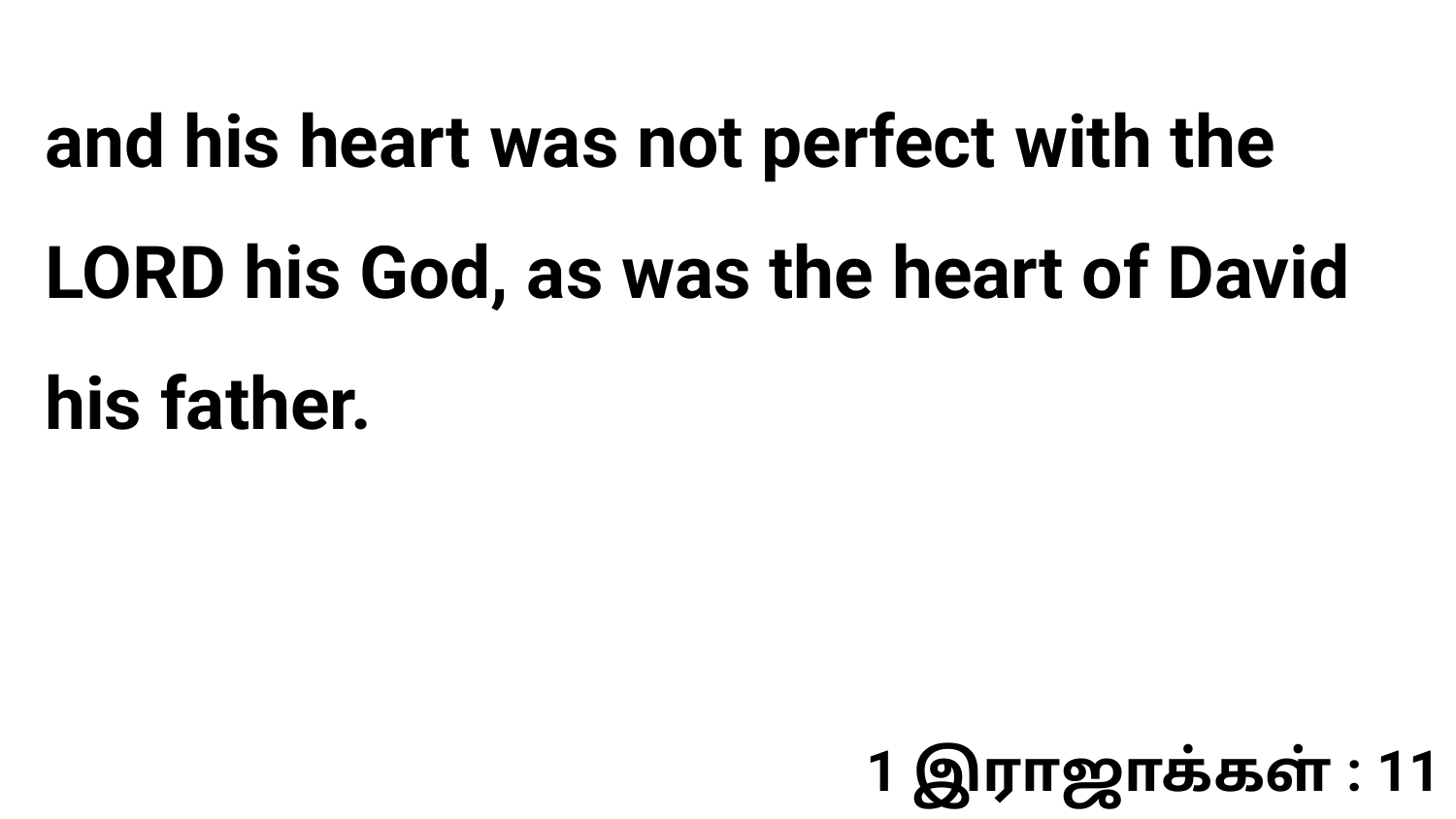

and his heart was not perfect with the LORD his God, as was the heart of David his father.
1 இராஜாக்கள் : 11